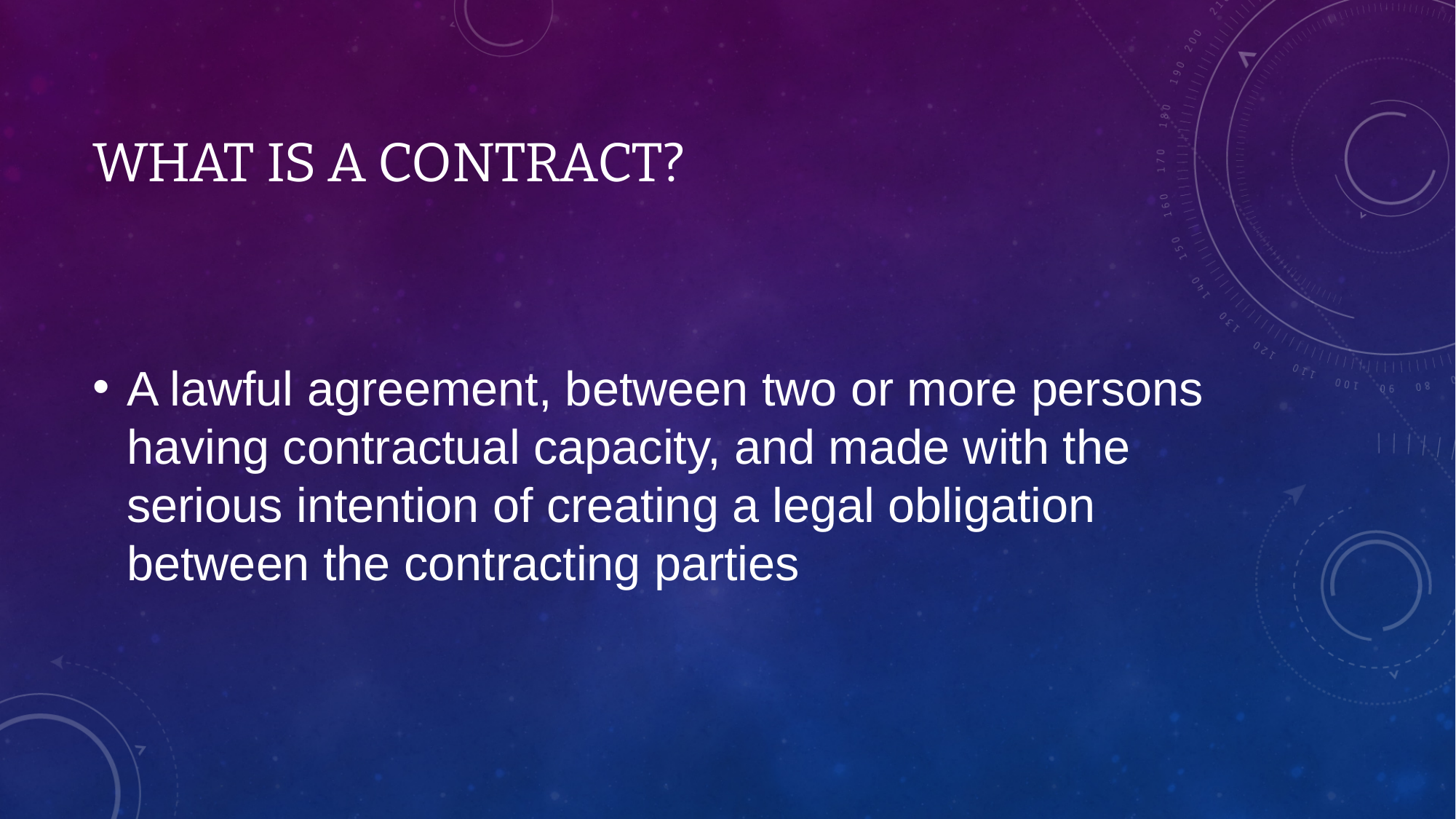

# What is a contract?
A lawful agreement, between two or more persons having contractual capacity, and made with the serious intention of creating a legal obligation between the contracting parties